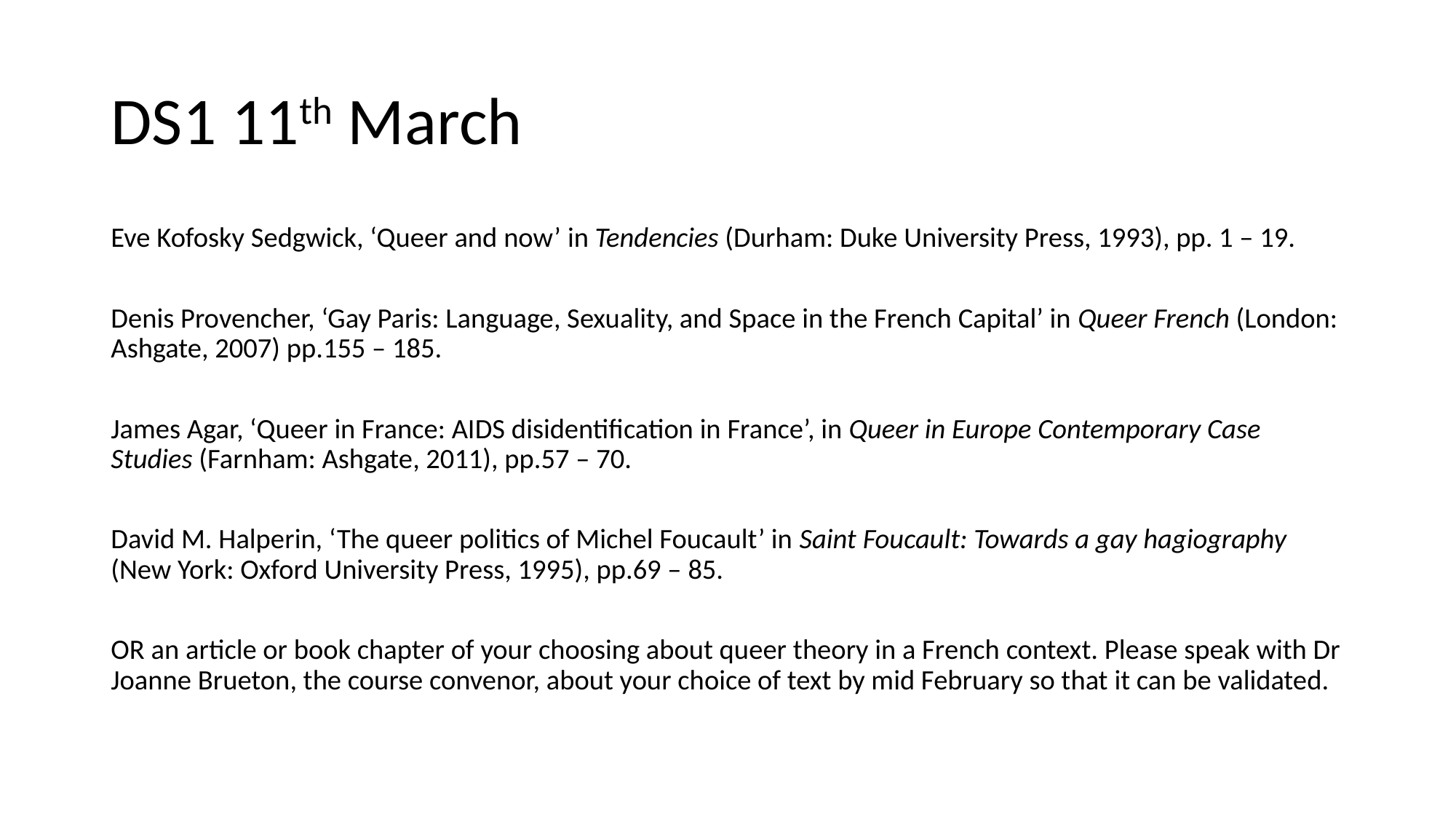

# DS1 11th March
Eve Kofosky Sedgwick, ‘Queer and now’ in Tendencies (Durham: Duke University Press, 1993), pp. 1 – 19.

Denis Provencher, ‘Gay Paris: Language, Sexuality, and Space in the French Capital’ in Queer French (London: Ashgate, 2007) pp.155 – 185.

James Agar, ‘Queer in France: AIDS disidentification in France’, in Queer in Europe Contemporary Case Studies (Farnham: Ashgate, 2011), pp.57 – 70.

David M. Halperin, ‘The queer politics of Michel Foucault’ in Saint Foucault: Towards a gay hagiography (New York: Oxford University Press, 1995), pp.69 – 85.

OR an article or book chapter of your choosing about queer theory in a French context. Please speak with Dr Joanne Brueton, the course convenor, about your choice of text by mid February so that it can be validated.